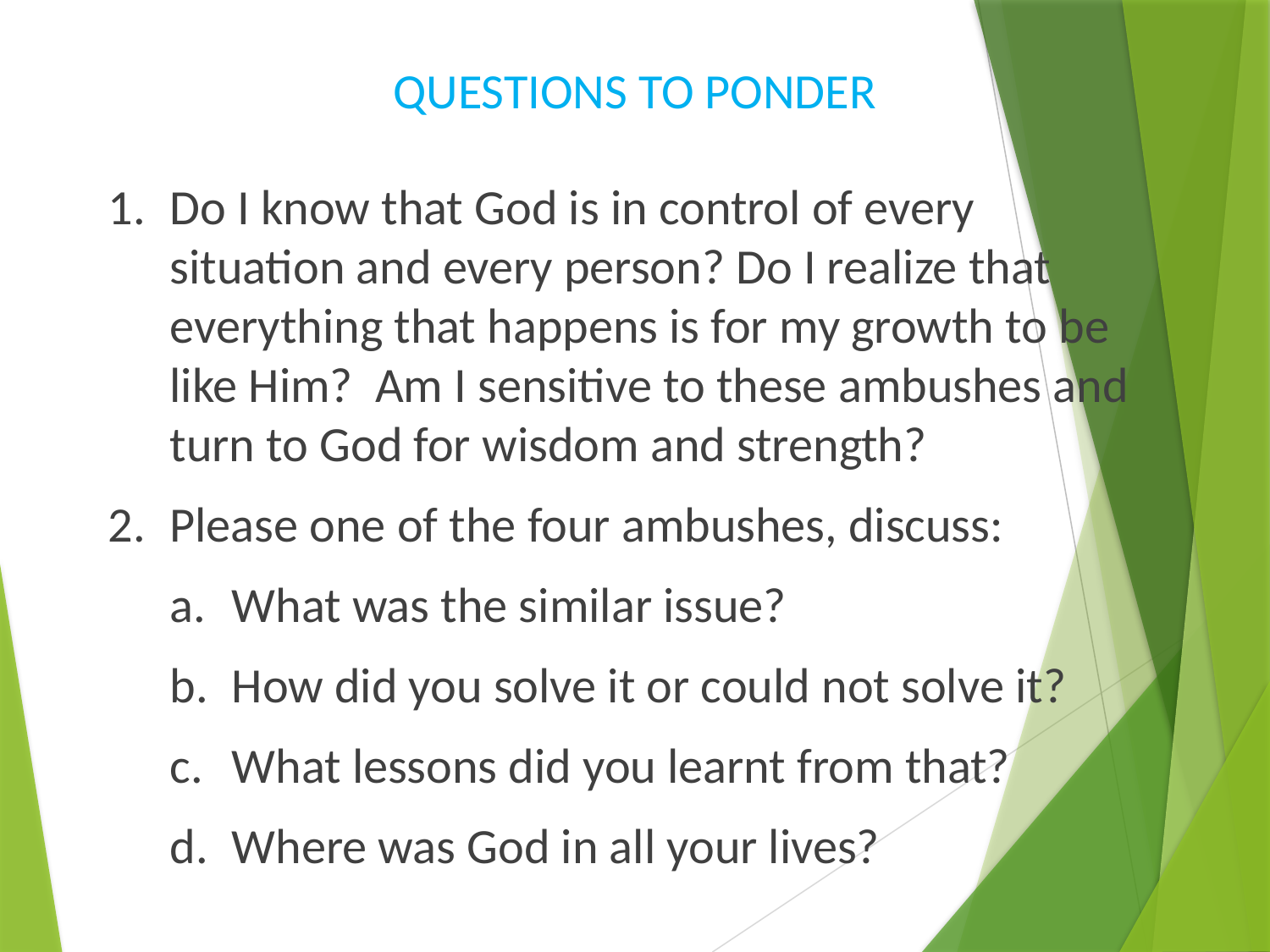

# QUESTIONS TO PONDER
Do I know that God is in control of every situation and every person? Do I realize that everything that happens is for my growth to be like Him?  Am I sensitive to these ambushes and turn to God for wisdom and strength?
Please one of the four ambushes, discuss:
a. 	What was the similar issue?
b. 	How did you solve it or could not solve it?
c.  	What lessons did you learnt from that?
d.  	Where was God in all your lives?